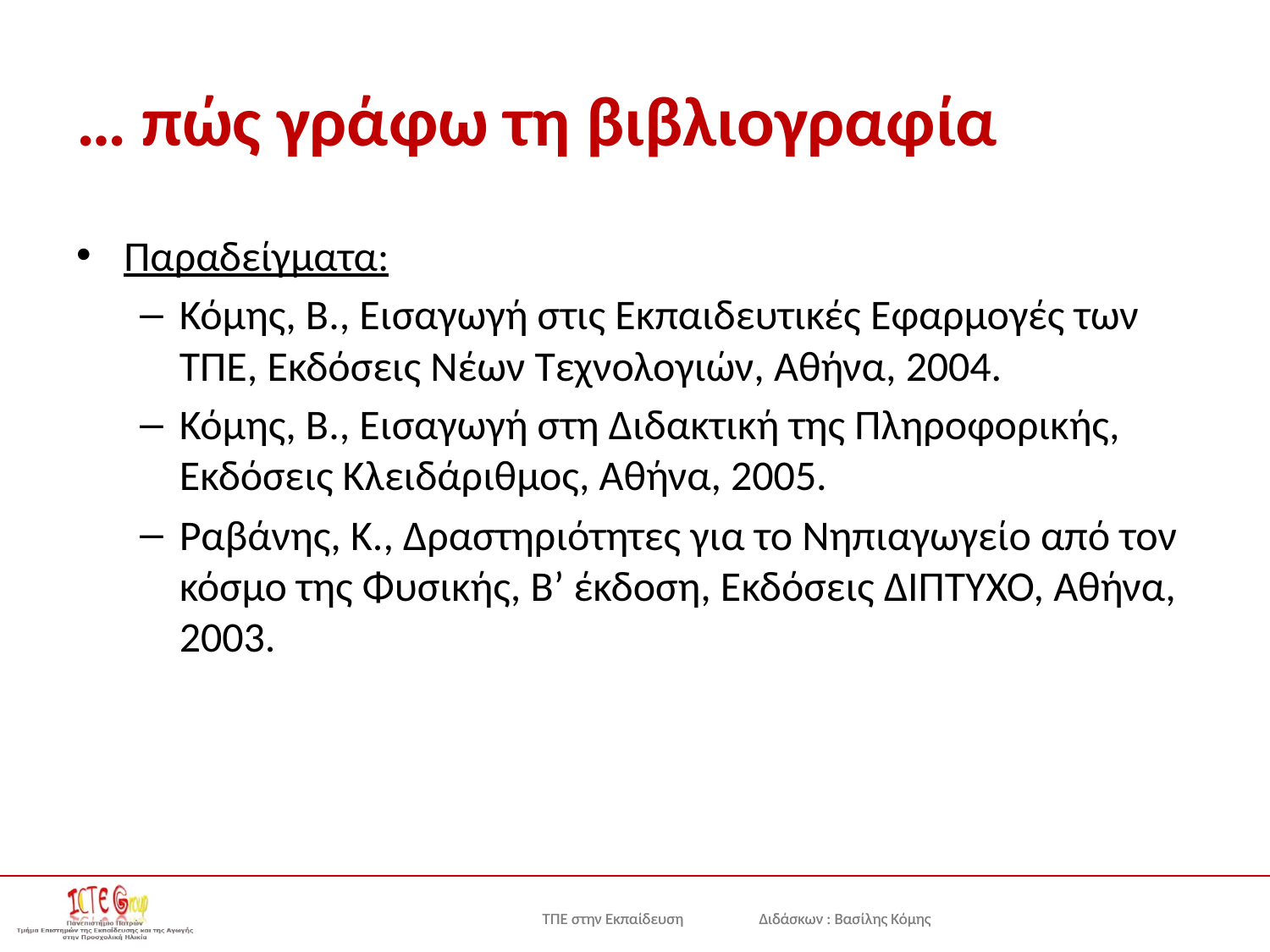

# … πώς γράφω τη βιβλιογραφία
Παραδείγματα:
Κόμης, Β., Εισαγωγή στις Εκπαιδευτικές Εφαρμογές των ΤΠΕ, Εκδόσεις Νέων Τεχνολογιών, Αθήνα, 2004.
Κόμης, Β., Εισαγωγή στη Διδακτική της Πληροφορικής, Εκδόσεις Κλειδάριθμος, Αθήνα, 2005.
Ραβάνης, Κ., Δραστηριότητες για το Νηπιαγωγείο από τον κόσμο της Φυσικής, Β’ έκδοση, Εκδόσεις ΔΙΠΤΥΧΟ, Αθήνα, 2003.